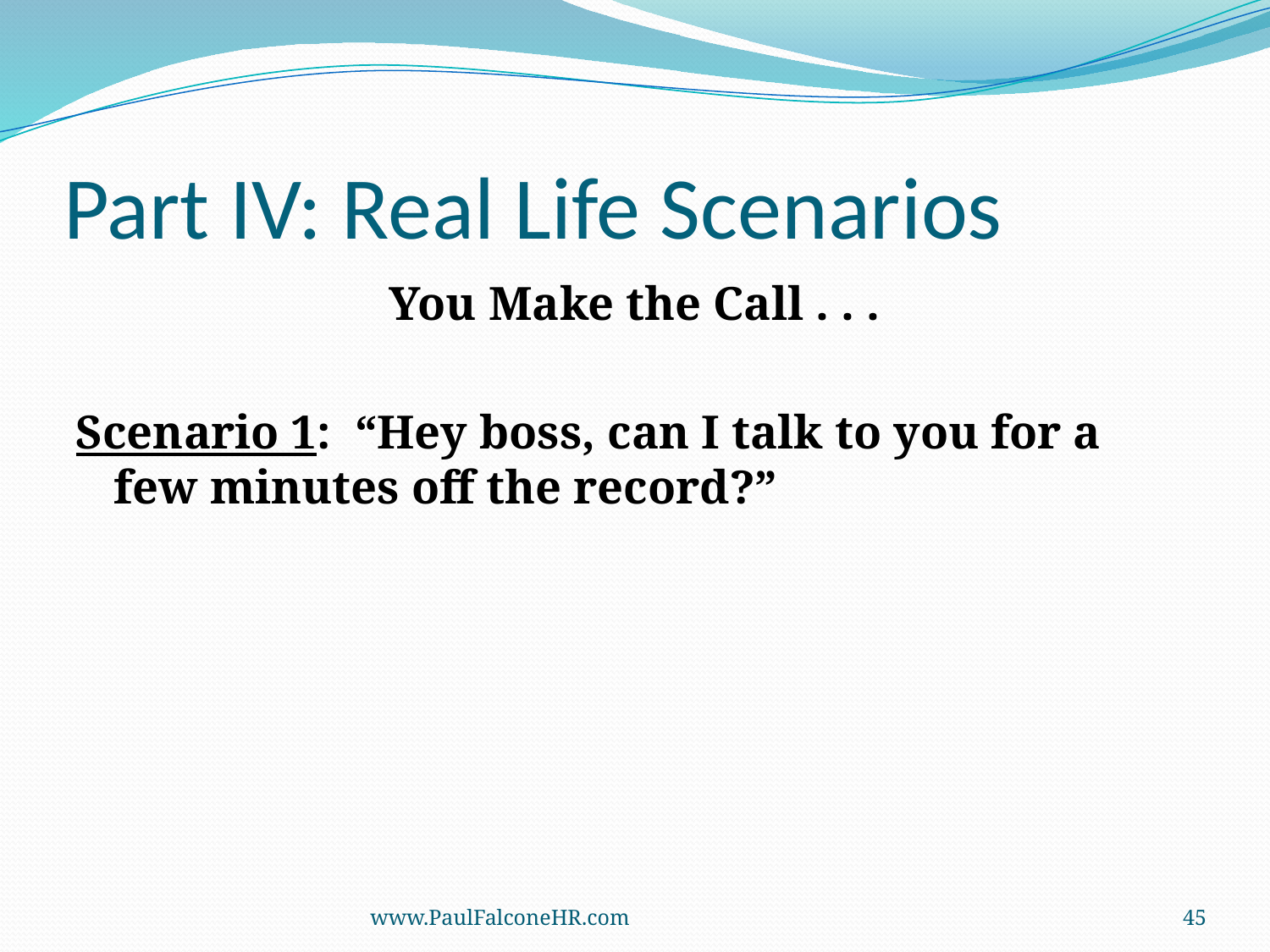

# Part IV: Real Life Scenarios
You Make the Call . . .

Scenario 1:  “Hey boss, can I talk to you for a few minutes off the record?”

www.PaulFalconeHR.com
45